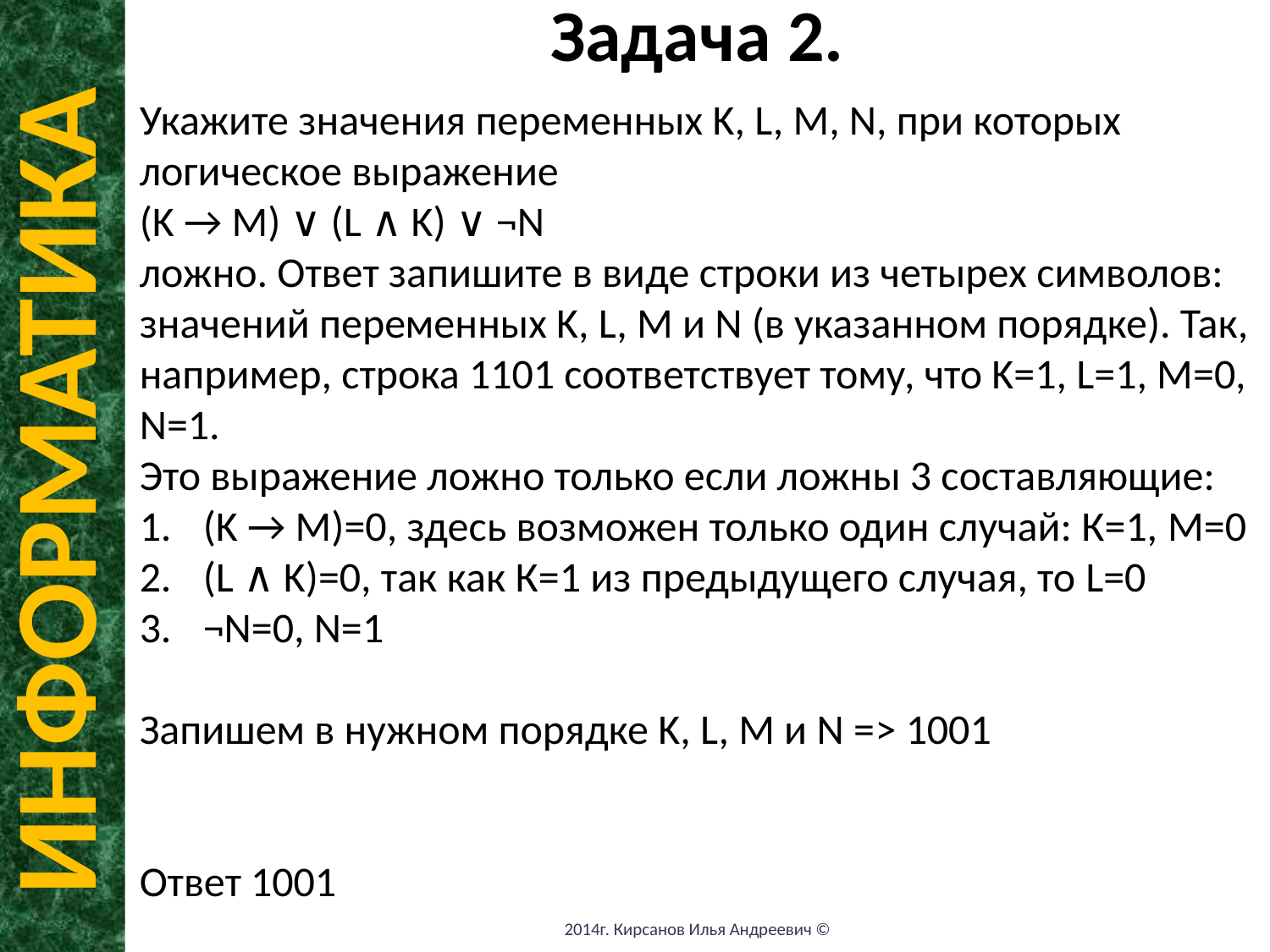

Задача 2.

Укажите значения переменных K, L, M, N, при которых логическое выражение
(K → M) ∨ (L ∧ K) ∨ ¬N
ложно. Ответ запишите в виде строки из четырех символов: значений переменных K, L, M и N (в указанном порядке). Так, например, строка 1101 соответствует тому, что K=1, L=1, M=0, N=1.
Это выражение ложно только если ложны 3 составляющие:
(K → M)=0, здесь возможен только один случай: К=1, M=0
(L ∧ K)=0, так как К=1 из предыдущего случая, то L=0
¬N=0, N=1

Запишем в нужном порядке K, L, M и N => 1001

Ответ 1001

ИНФОРМАТИКА
2014г. Кирсанов Илья Андреевич ©